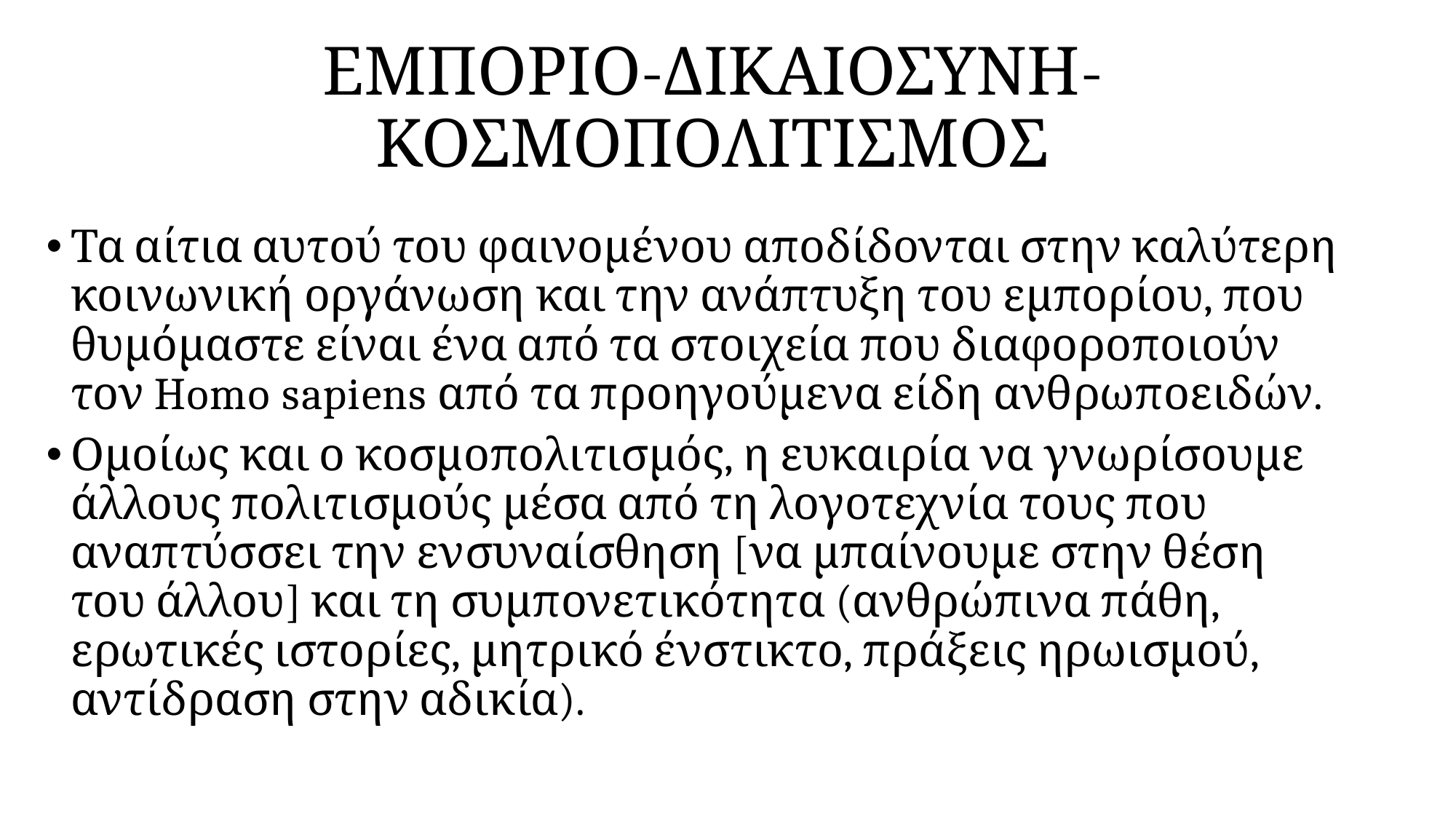

# ΕΜΠΟΡΙΟ-ΔΙΚΑΙΟΣΥΝΗ-ΚΟΣΜΟΠΟΛΙΤΙΣΜΟΣ
Τα αίτια αυτού του φαινομένου αποδίδονται στην καλύτερη κοινωνική οργάνωση και την ανάπτυξη του εμπορίου, που θυμόμαστε είναι ένα από τα στοιχεία που διαφοροποιούν τον Homo sapiens από τα προηγούμενα είδη ανθρωποειδών.
Ομοίως και ο κοσμοπολιτισμός, η ευκαιρία να γνωρίσουμε άλλους πολιτισμούς μέσα από τη λογοτεχνία τους που αναπτύσσει την ενσυναίσθηση [να μπαίνουμε στην θέση του άλλου] και τη συμπονετικότητα (ανθρώπινα πάθη, ερωτικές ιστορίες, μητρικό ένστικτο, πράξεις ηρωισμού, αντίδραση στην αδικία).